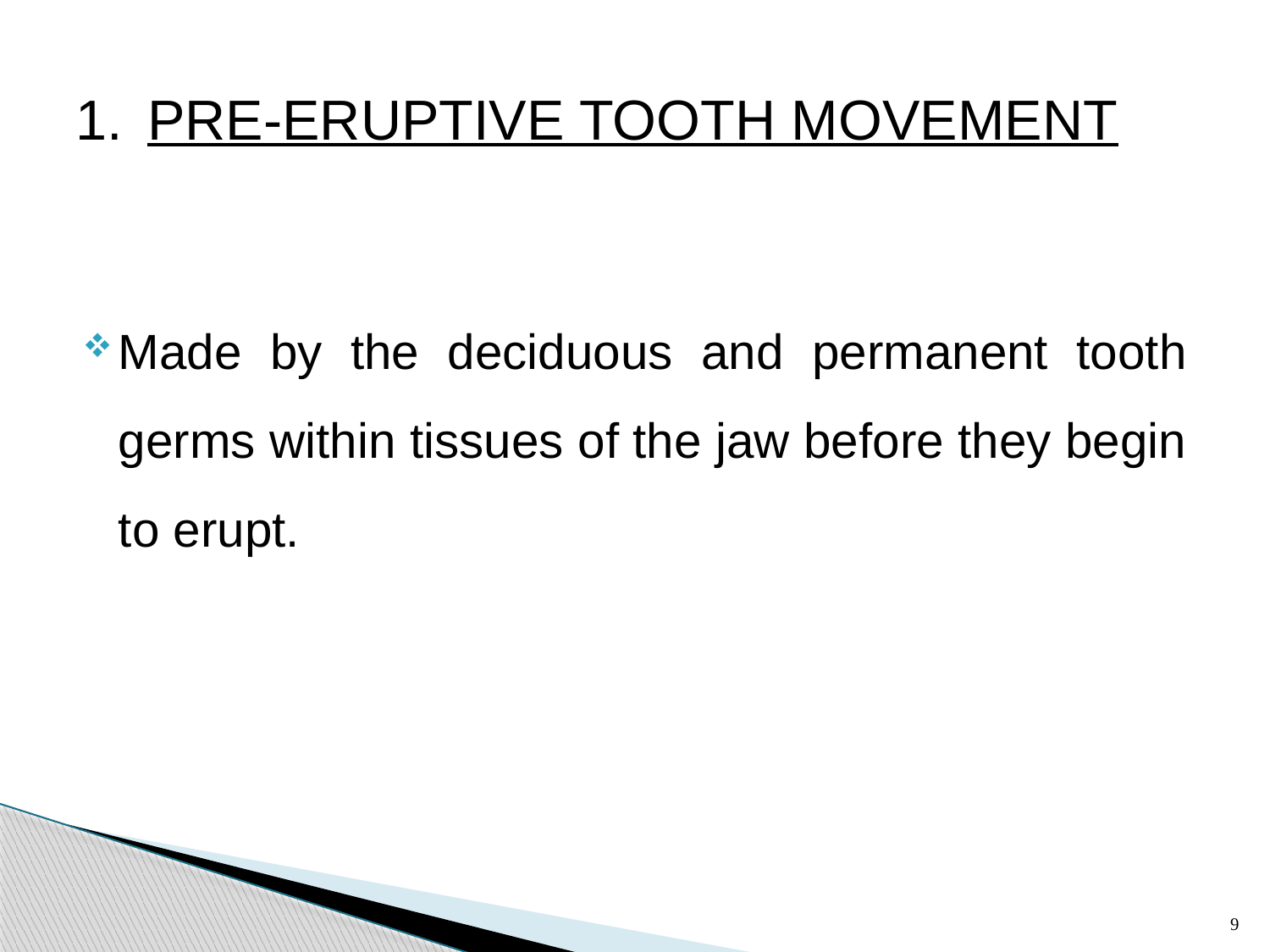

# PRE-ERUPTIVE TOOTH MOVEMENT

Made by the deciduous and permanent tooth germs within tissues of the jaw before they begin to erupt.

9